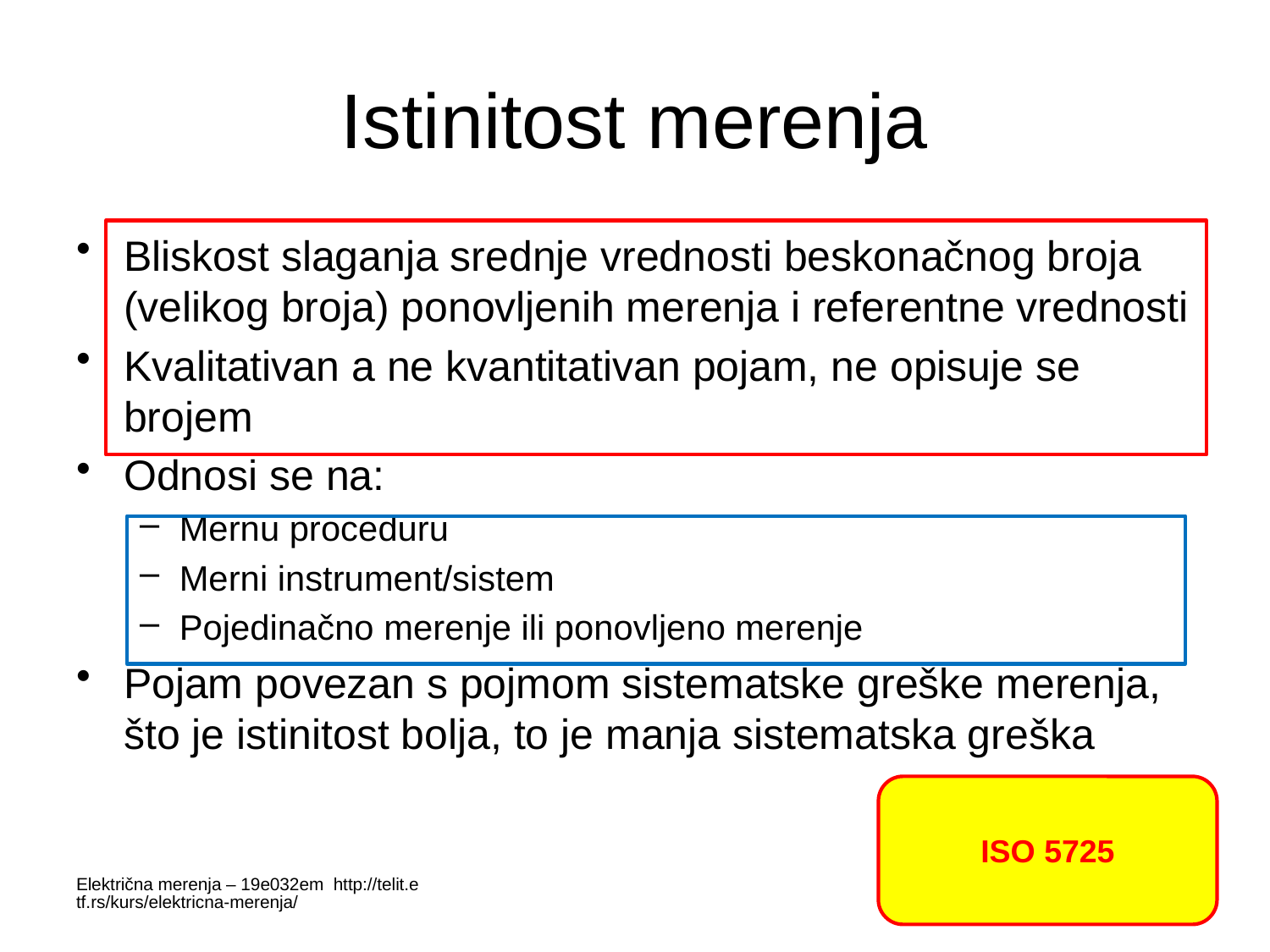

# Istinitost merenja

Bliskost slaganja srednje vrednosti beskonačnog broja (velikog broja) ponovljenih merenja i referentne vrednosti
Kvalitativan a ne kvantitativan pojam, ne opisuje se brojem
Odnosi se na:
Mernu proceduru
Merni instrument/sistem
Pojedinačno merenje ili ponovljeno merenje
Pojam povezan s pojmom sistematske greške merenja, što je istinitost bolja, to je manja sistematska greška

ISO 5725
Električna merenja – 19e032em  http://telit.etf.rs/kurs/elektricna-merenja/